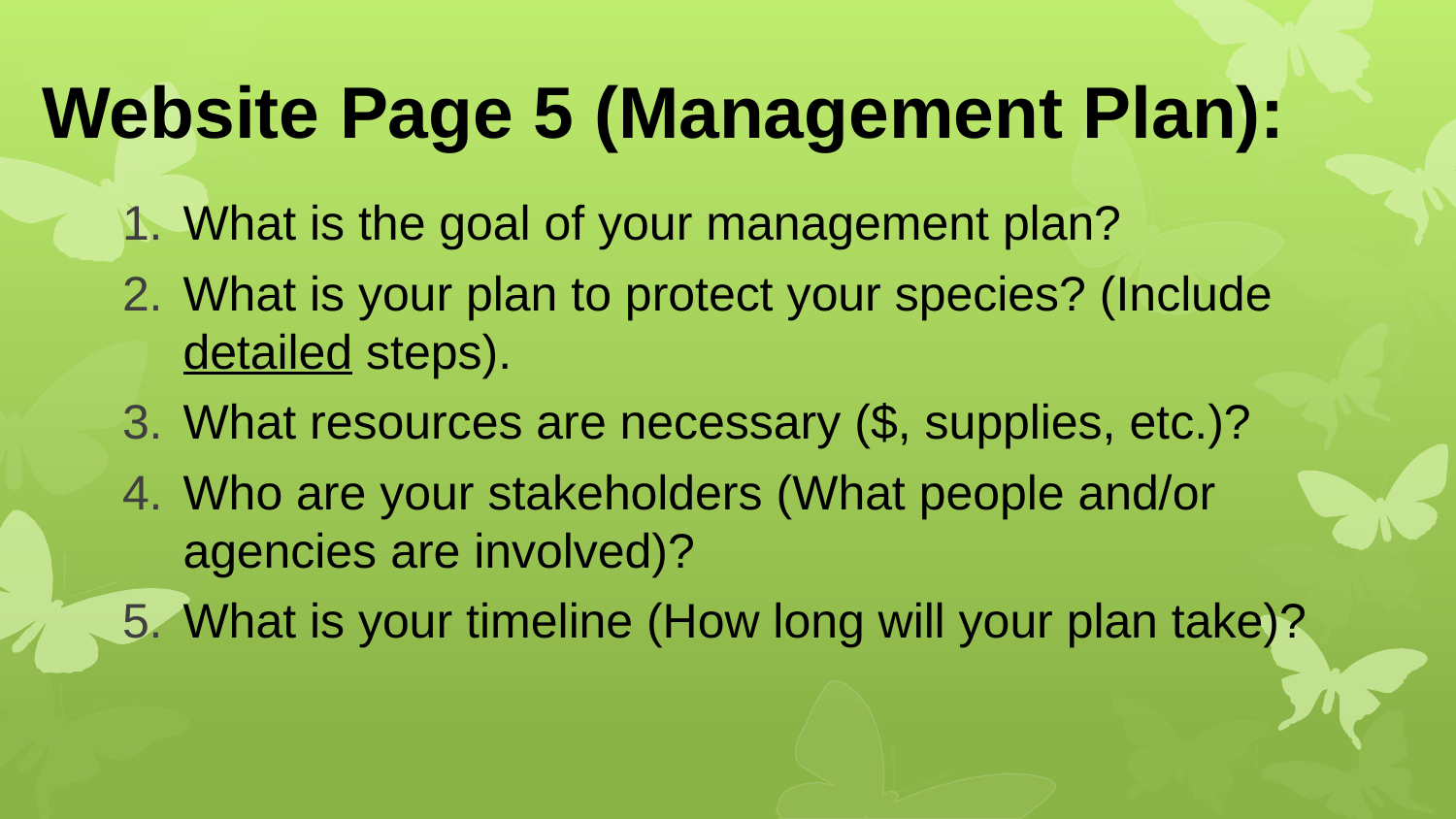

# Website Page 5 (Management Plan):
What is the goal of your management plan?
What is your plan to protect your species? (Include detailed steps).
What resources are necessary ($, supplies, etc.)?
Who are your stakeholders (What people and/or agencies are involved)?
What is your timeline (How long will your plan take)?